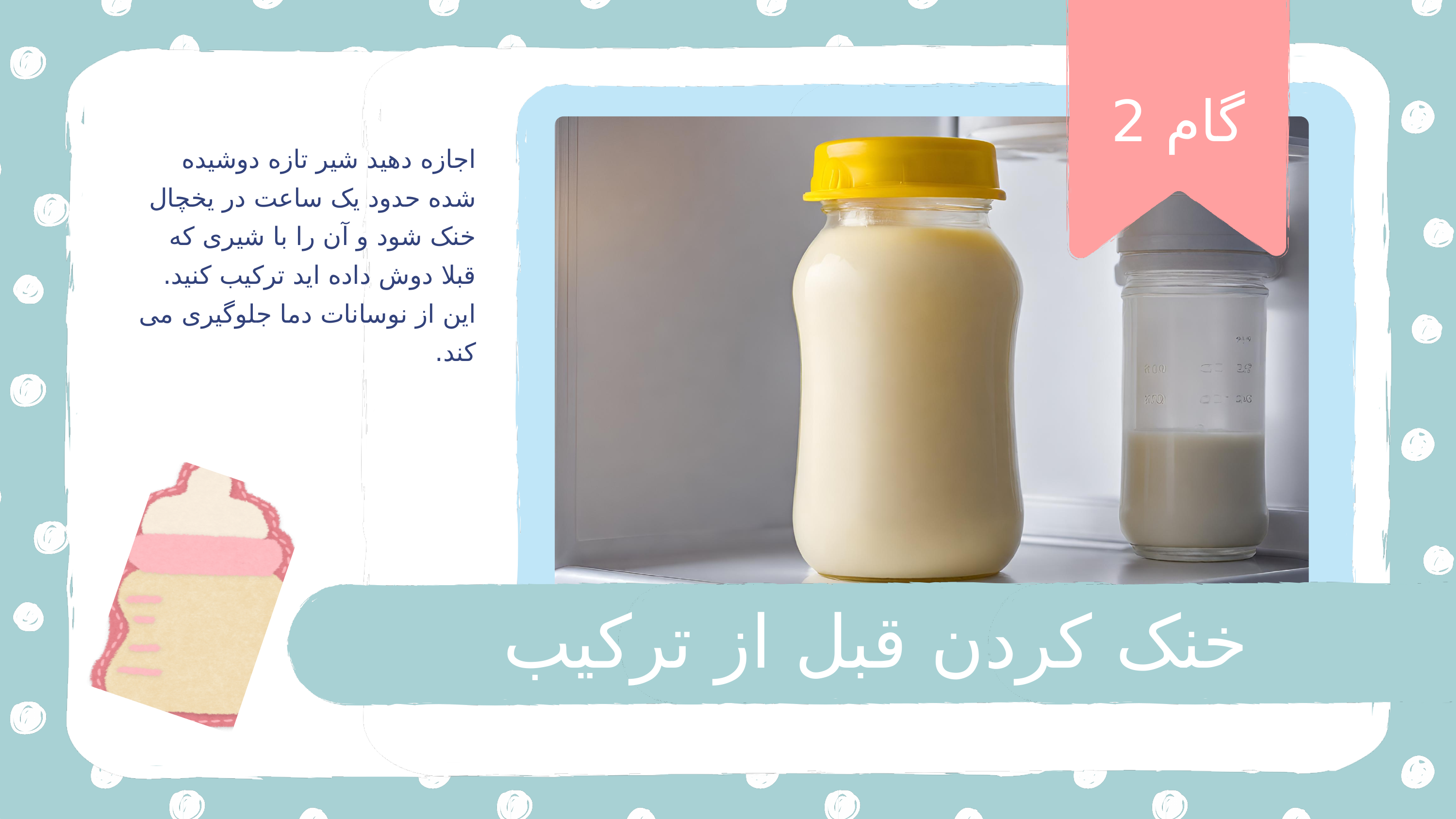

گام 2

اجازه دهید شیر تازه دوشیده شده حدود یک ساعت در یخچال خنک شود و آن را با شیری که قبلا دوش داده اید ترکیب کنید. این از نوسانات دما جلوگیری می کند.

خنک کردن قبل از ترکیب